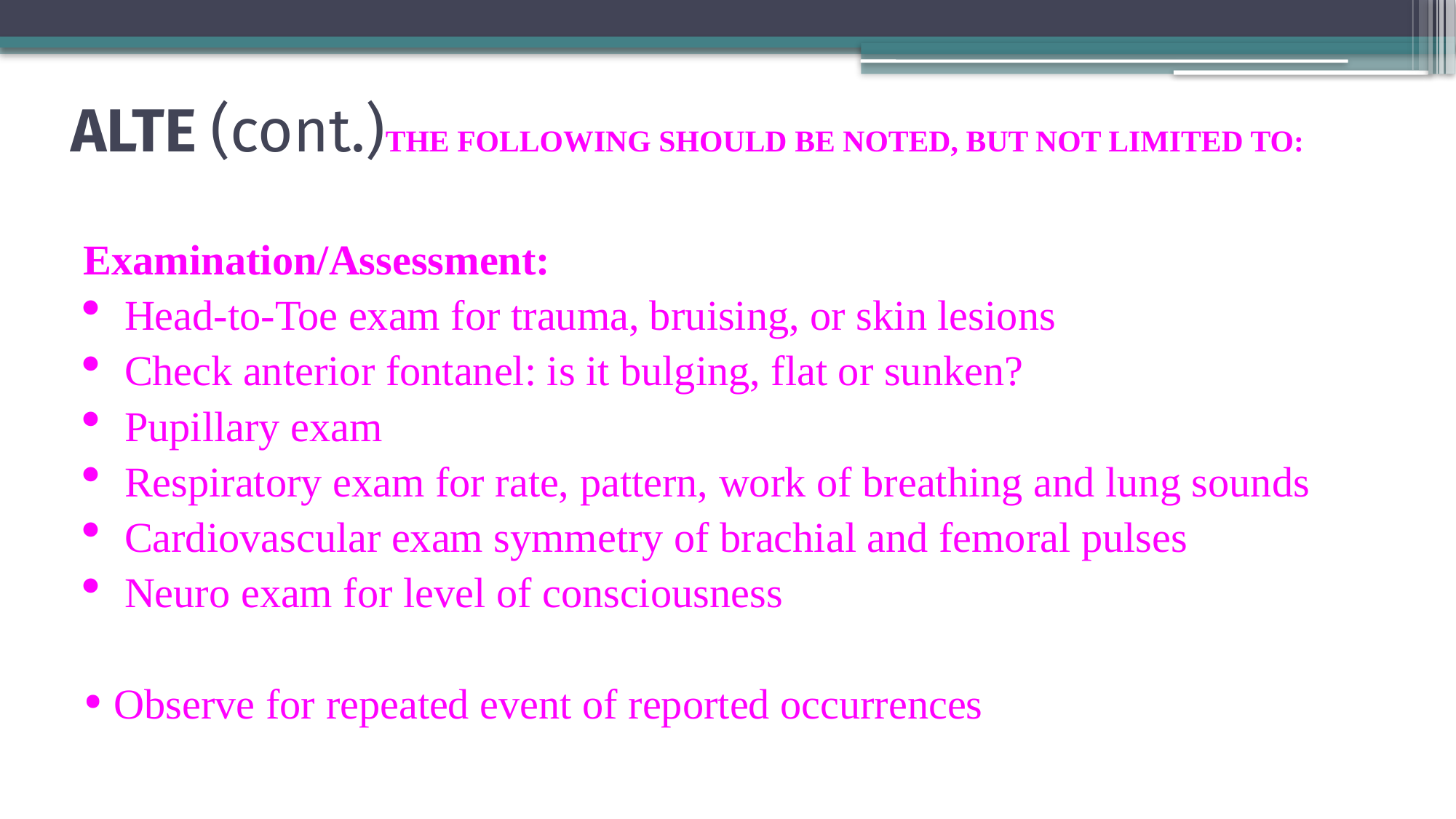

# ALTE (cont.)THE FOLLOWING SHOULD BE NOTED, BUT NOT LIMITED TO:
Examination/Assessment:
Head-to-Toe exam for trauma, bruising, or skin lesions
Check anterior fontanel: is it bulging, flat or sunken?
Pupillary exam
Respiratory exam for rate, pattern, work of breathing and lung sounds
Cardiovascular exam symmetry of brachial and femoral pulses
Neuro exam for level of consciousness

 Observe for repeated event of reported occurrences